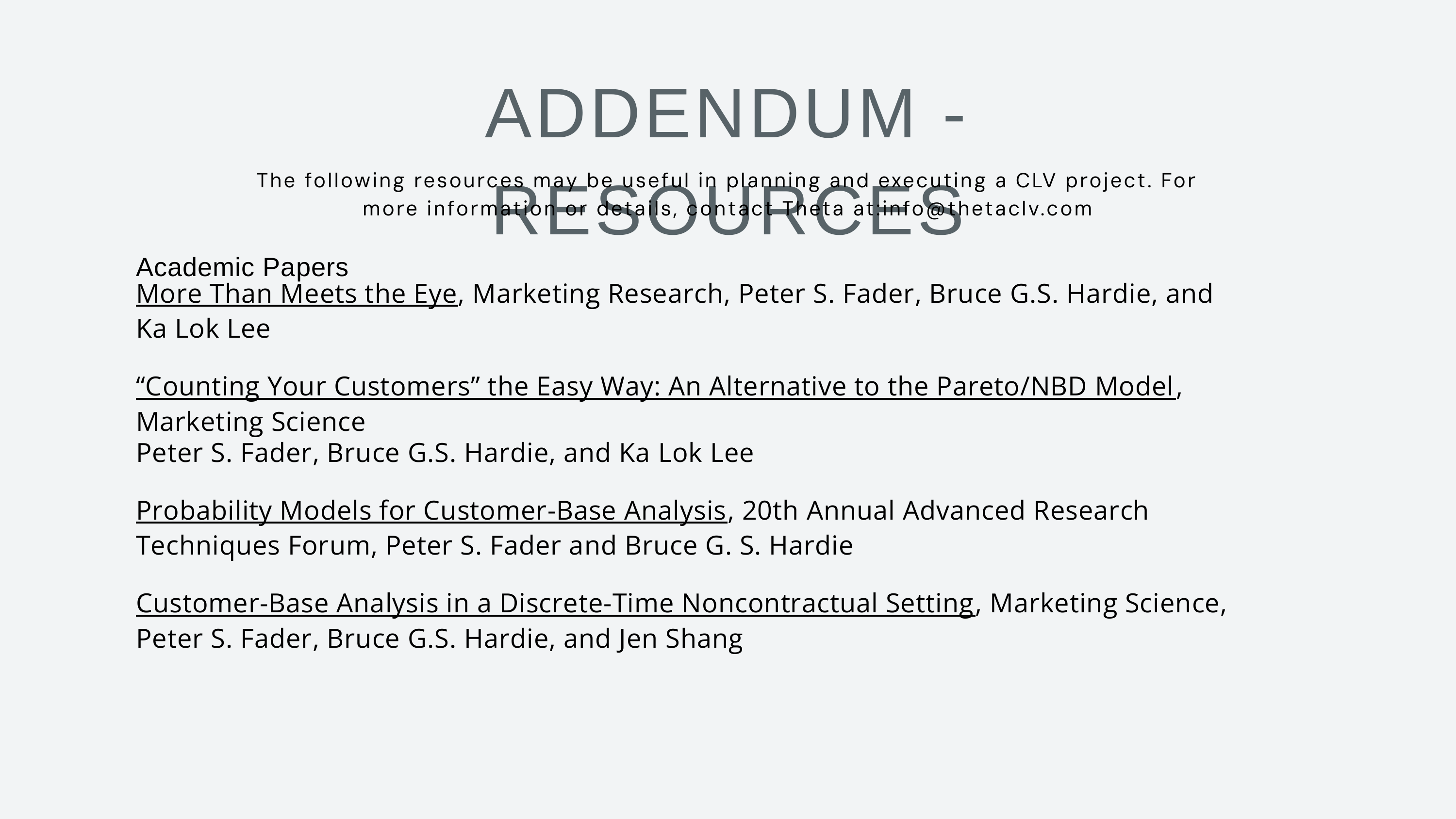

ADDENDUM - RESOURCES
The following resources may be useful in planning and executing a CLV project. For more information or details, contact Theta at:info@thetaclv.com
Academic Papers
More Than Meets the Eye, Marketing Research, Peter S. Fader, Bruce G.S. Hardie, and Ka Lok Lee

“Counting Your Customers” the Easy Way: An Alternative to the Pareto/NBD Model,
Marketing Science
Peter S. Fader, Bruce G.S. Hardie, and Ka Lok Lee

Probability Models for Customer-Base Analysis, 20th Annual Advanced Research Techniques Forum, Peter S. Fader and Bruce G. S. Hardie

Customer-Base Analysis in a Discrete-Time Noncontractual Setting, Marketing Science, Peter S. Fader, Bruce G.S. Hardie, and Jen Shang